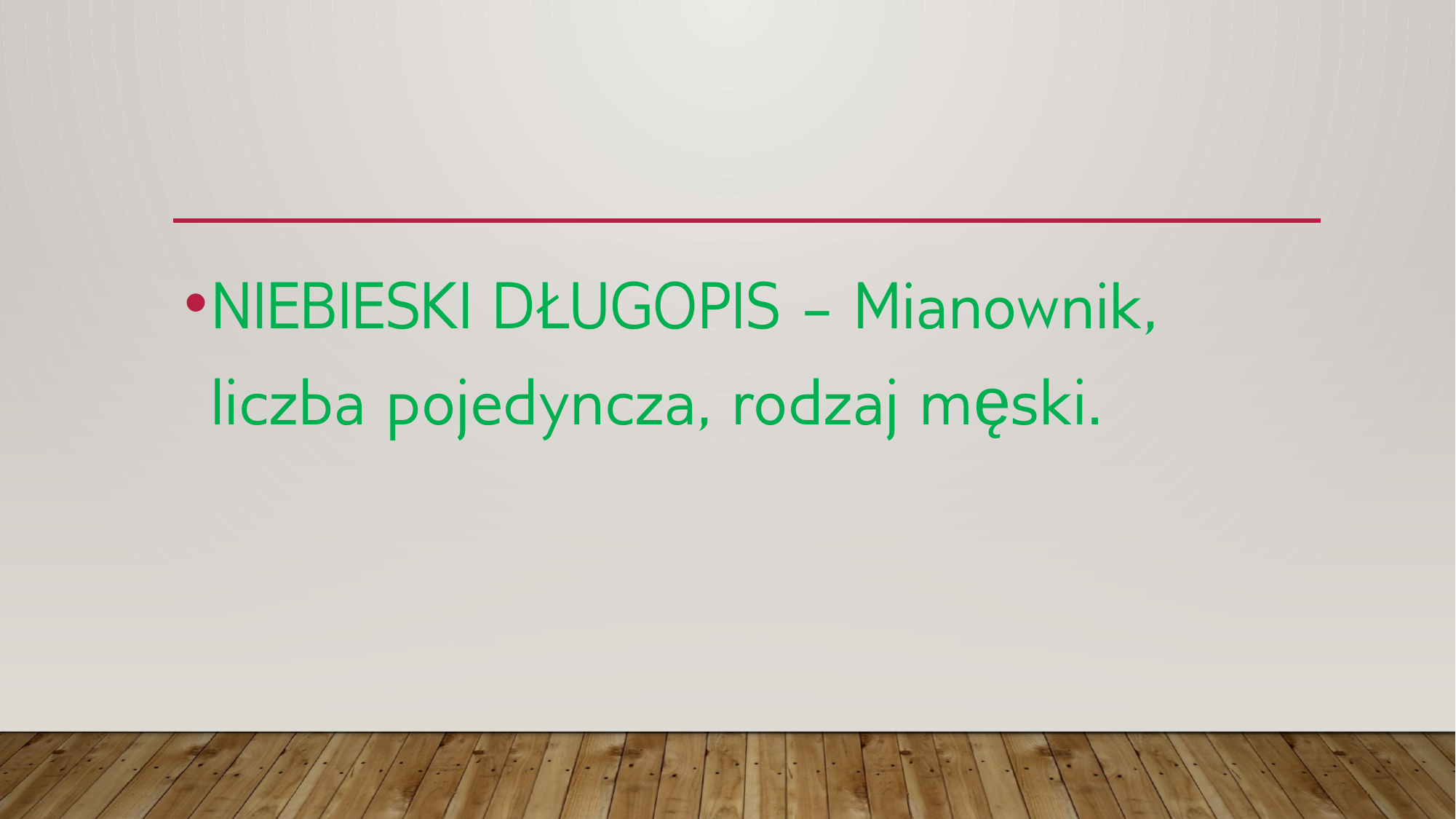

#
NIEBIESKI DŁUGOPIS – Mianownik, liczba pojedyncza, rodzaj męski.